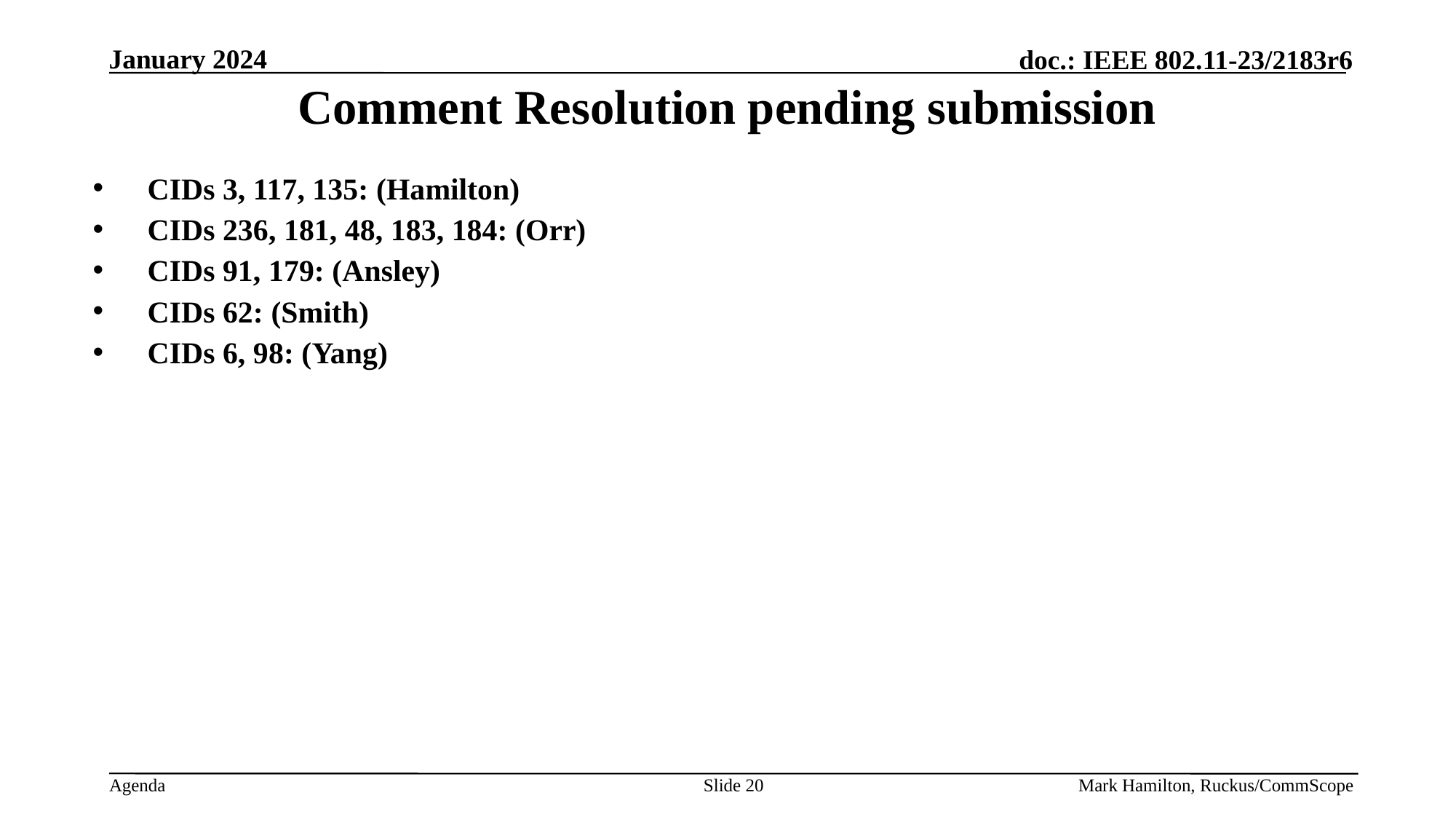

# Comment Resolution pending submission
CIDs 3, 117, 135: (Hamilton)
CIDs 236, 181, 48, 183, 184: (Orr)
CIDs 91, 179: (Ansley)
CIDs 62: (Smith)
CIDs 6, 98: (Yang)

Slide 20